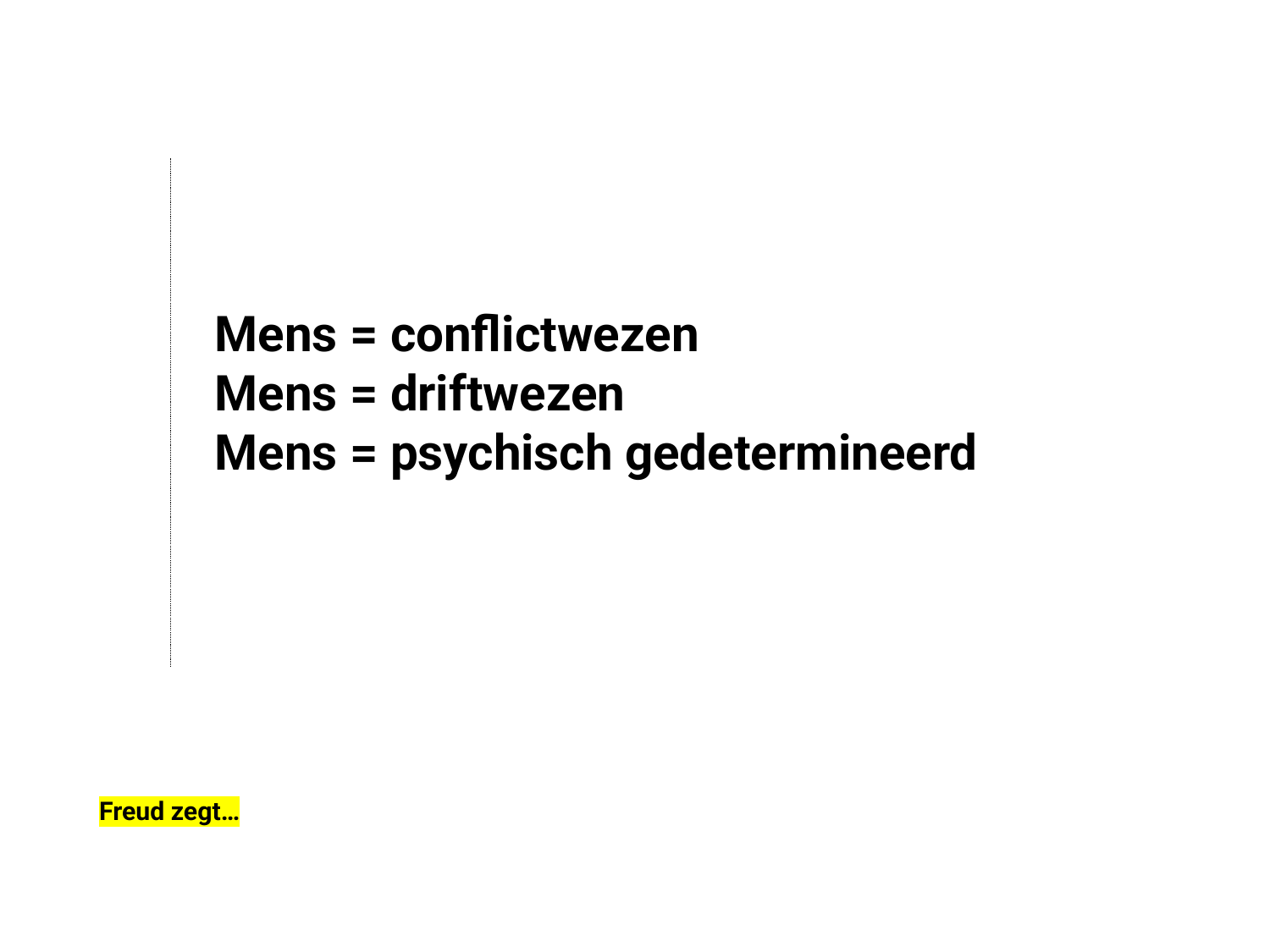

Mens = conflictwezen
Mens = driftwezen
Mens = psychisch gedetermineerd
Freud zegt…